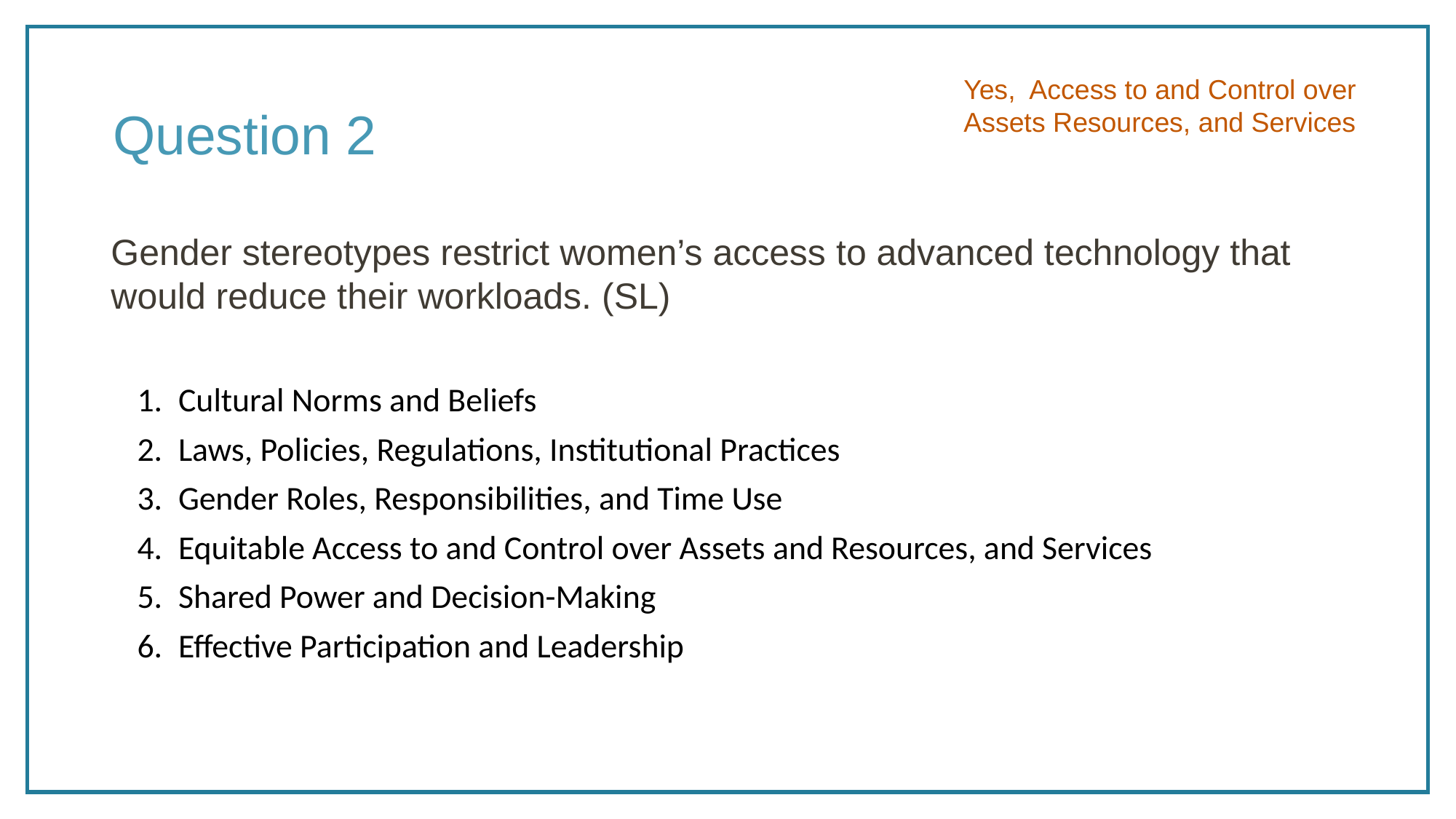

# Question 2
Yes,  Access to and Control over Assets Resources, and Services
Gender stereotypes restrict women’s access to advanced technology that would reduce their workloads. (SL)
Cultural Norms and Beliefs
Laws, Policies, Regulations, Institutional Practices
Gender Roles, Responsibilities, and Time Use
Equitable Access to and Control over Assets and Resources, and Services
Shared Power and Decision-Making
Effective Participation and Leadership